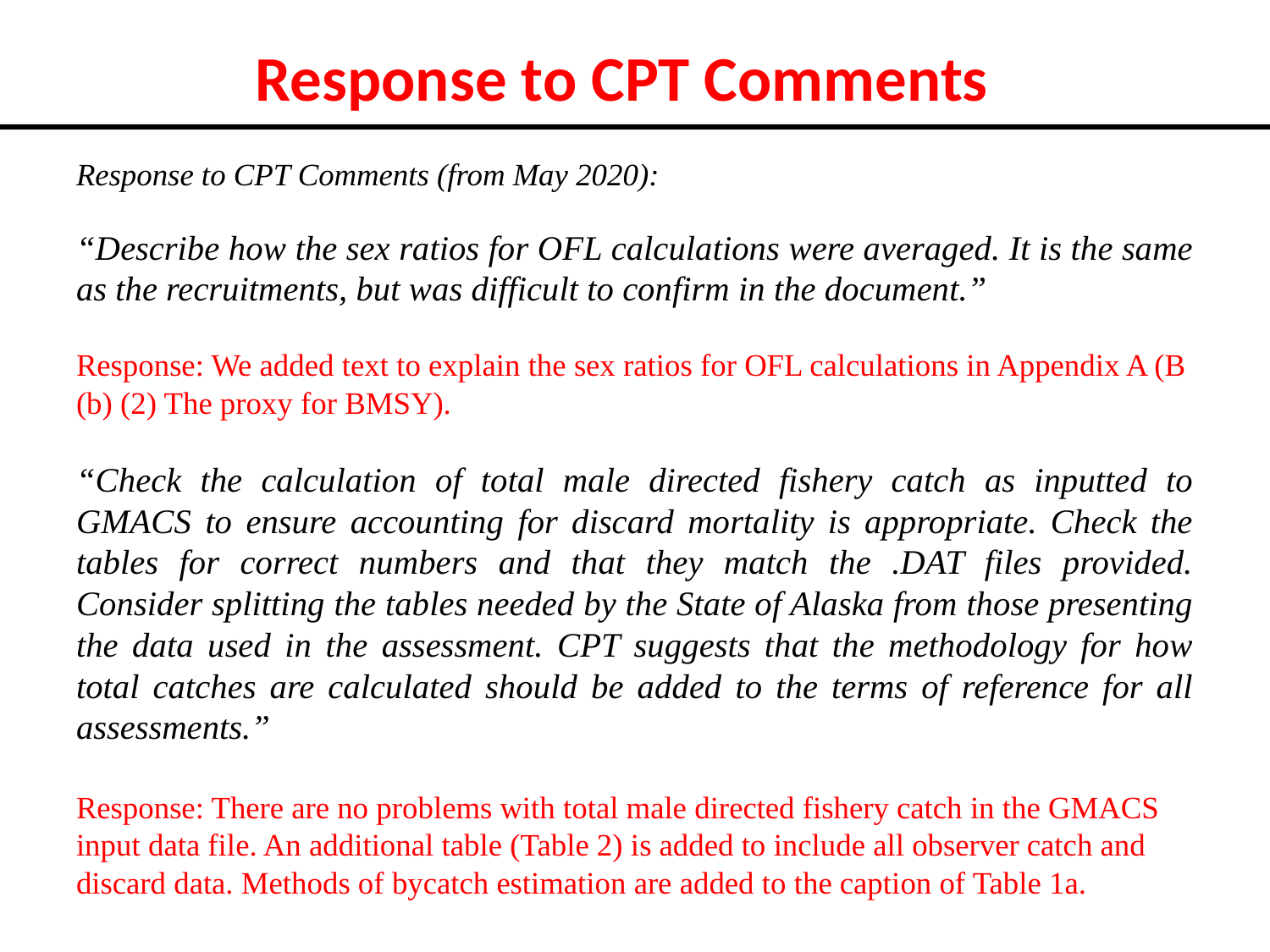

# Response to CPT Comments

Response to CPT Comments (from May 2020):

“Describe how the sex ratios for OFL calculations were averaged. It is the same as the recruitments, but was difficult to confirm in the document.”

Response: We added text to explain the sex ratios for OFL calculations in Appendix A (B (b) (2) The proxy for BMSY).

“Check the calculation of total male directed fishery catch as inputted to GMACS to ensure accounting for discard mortality is appropriate. Check the tables for correct numbers and that they match the .DAT files provided. Consider splitting the tables needed by the State of Alaska from those presenting the data used in the assessment. CPT suggests that the methodology for how total catches are calculated should be added to the terms of reference for all assessments.”

Response: There are no problems with total male directed fishery catch in the GMACS input data file. An additional table (Table 2) is added to include all observer catch and discard data. Methods of bycatch estimation are added to the caption of Table 1a.